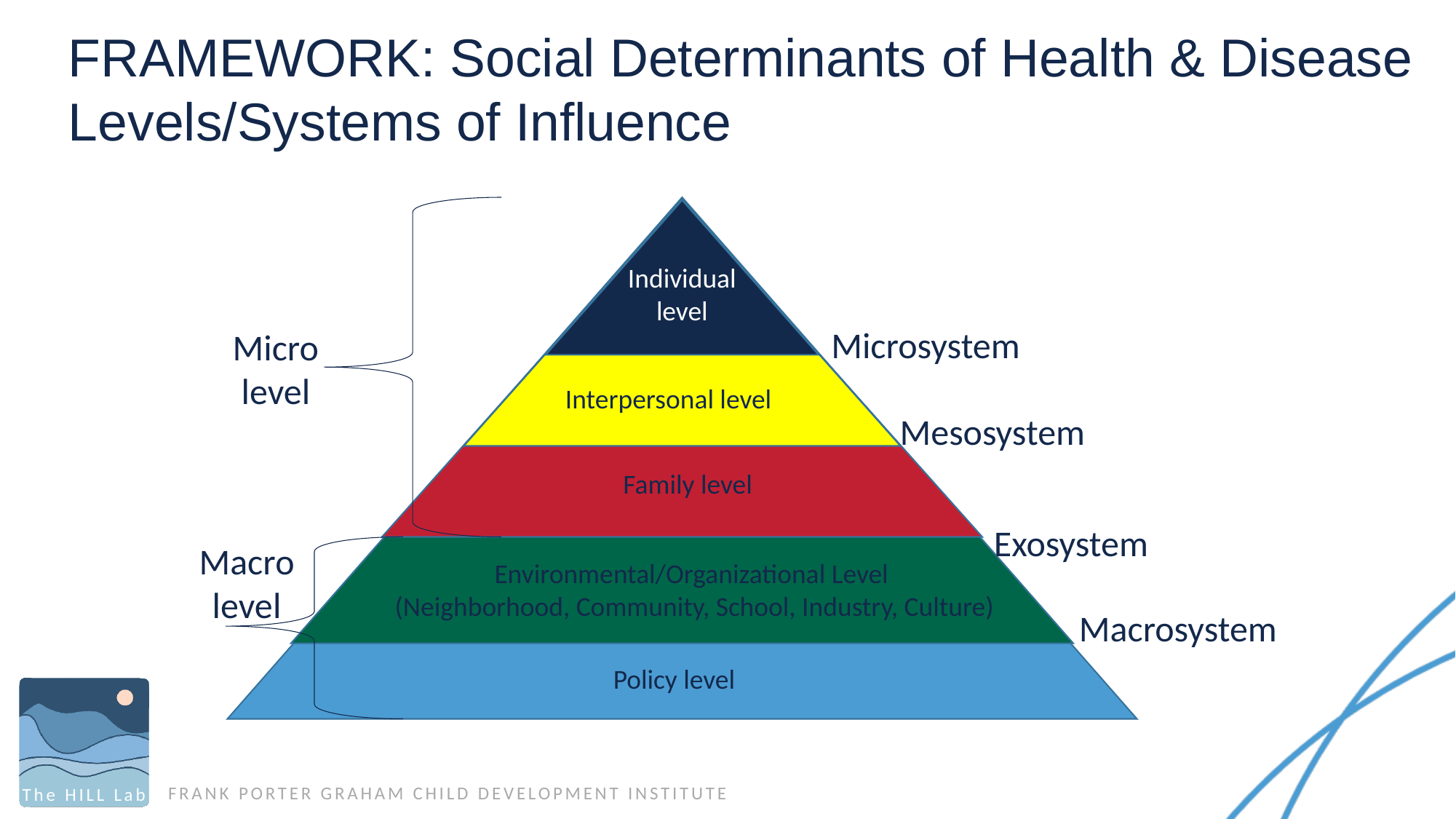

# FRAMEWORK: Social Determinants of Health & Disease Levels/Systems of Influence

Individual level
Microsystem
Micro level
Interpersonal level
Mesosystem
Family level
Exosystem
Macro level

Environmental/Organizational Level
(Neighborhood, Community, School, Industry, Culture)
Macrosystem
Policy level